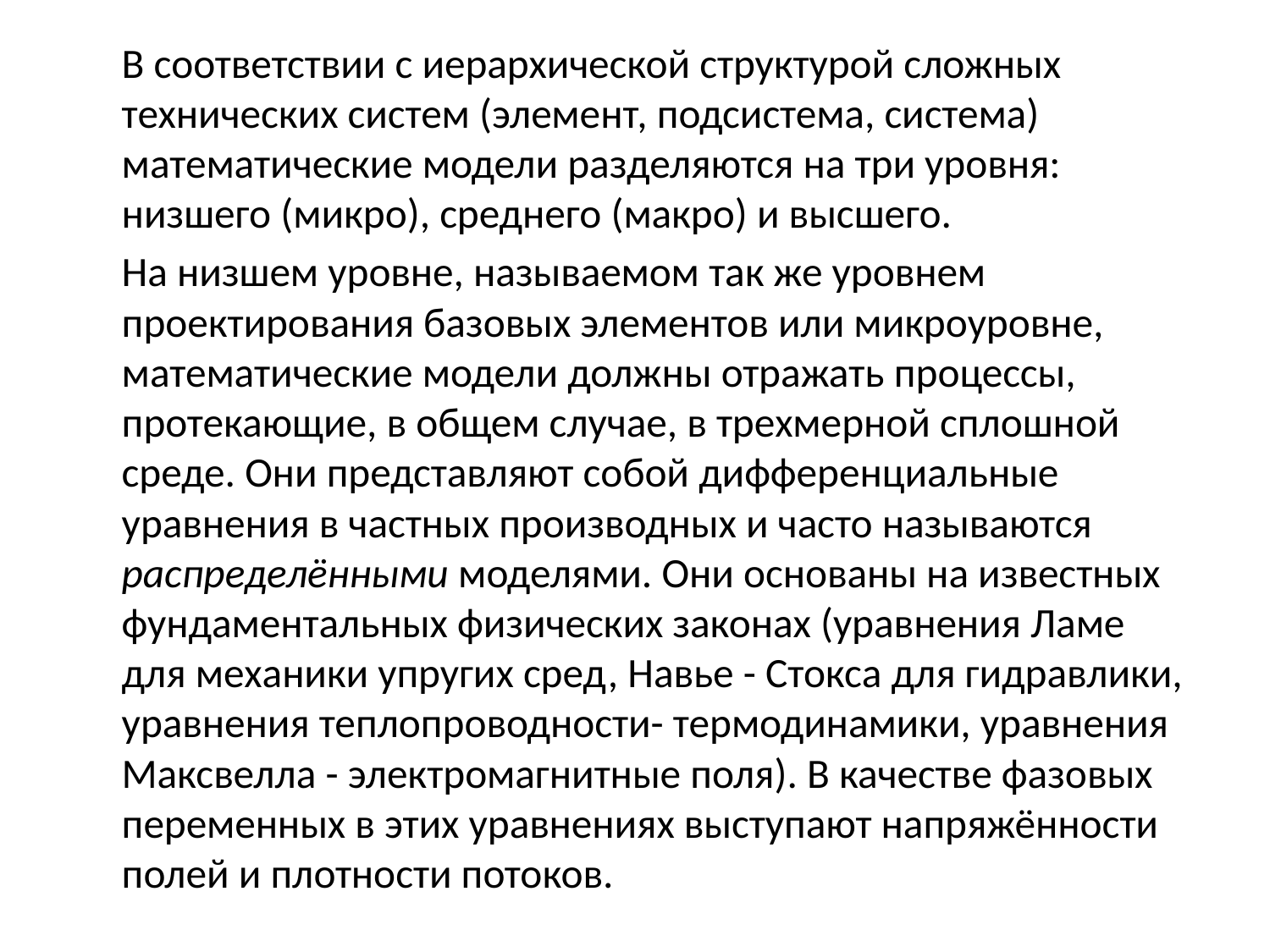

В соответствии с иерархической структурой сложных технических систем (элемент, подсистема, система) математические модели разделяются на три уровня: низшего (микро), среднего (макро) и высшего.
		На низшем уровне, называемом так же уровнем проектирования базовых элементов или микроуровне, математические модели должны отражать процессы, протекающие, в общем случае, в трехмерной сплошной среде. Они представляют собой дифференциальные уравнения в частных производных и часто называются распределёнными моделями. Они основаны на известных фундаментальных физических законах (уравнения Ламе для механики упругих сред, Навье - Стокса для гидравлики, уравнения теплопроводности- термодинамики, уравнения Максвелла - электромагнитные поля). В качестве фазовых переменных в этих уравнениях выступают напряжённости полей и плотности потоков.